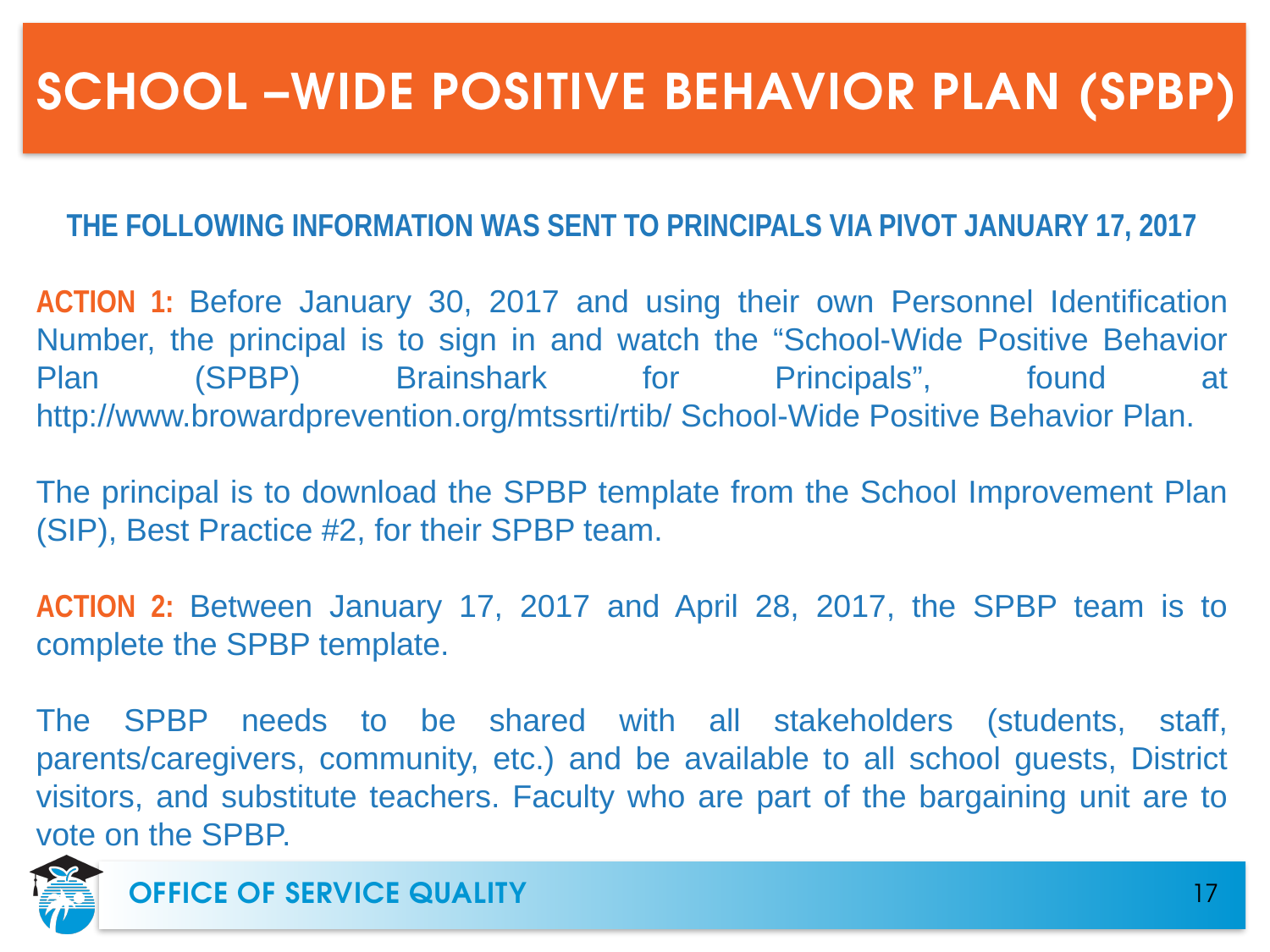

# SCHOOL –WIDE POSITIVE BEHAVIOR PLAN (SPBP)
THE FOLLOWING INFORMATION WAS SENT TO PRINCIPALS VIA PIVOT JANUARY 17, 2017

ACTION 1: Before January 30, 2017 and using their own Personnel Identification Number, the principal is to sign in and watch the “School-Wide Positive Behavior Plan (SPBP) Brainshark for Principals”, found at http://www.browardprevention.org/mtssrti/rtib/ School-Wide Positive Behavior Plan.

The principal is to download the SPBP template from the School Improvement Plan (SIP), Best Practice #2, for their SPBP team.

ACTION 2: Between January 17, 2017 and April 28, 2017, the SPBP team is to complete the SPBP template.

The SPBP needs to be shared with all stakeholders (students, staff, parents/caregivers, community, etc.) and be available to all school guests, District visitors, and substitute teachers. Faculty who are part of the bargaining unit are to vote on the SPBP.
OFFICE OF SERVICE QUALITY
17